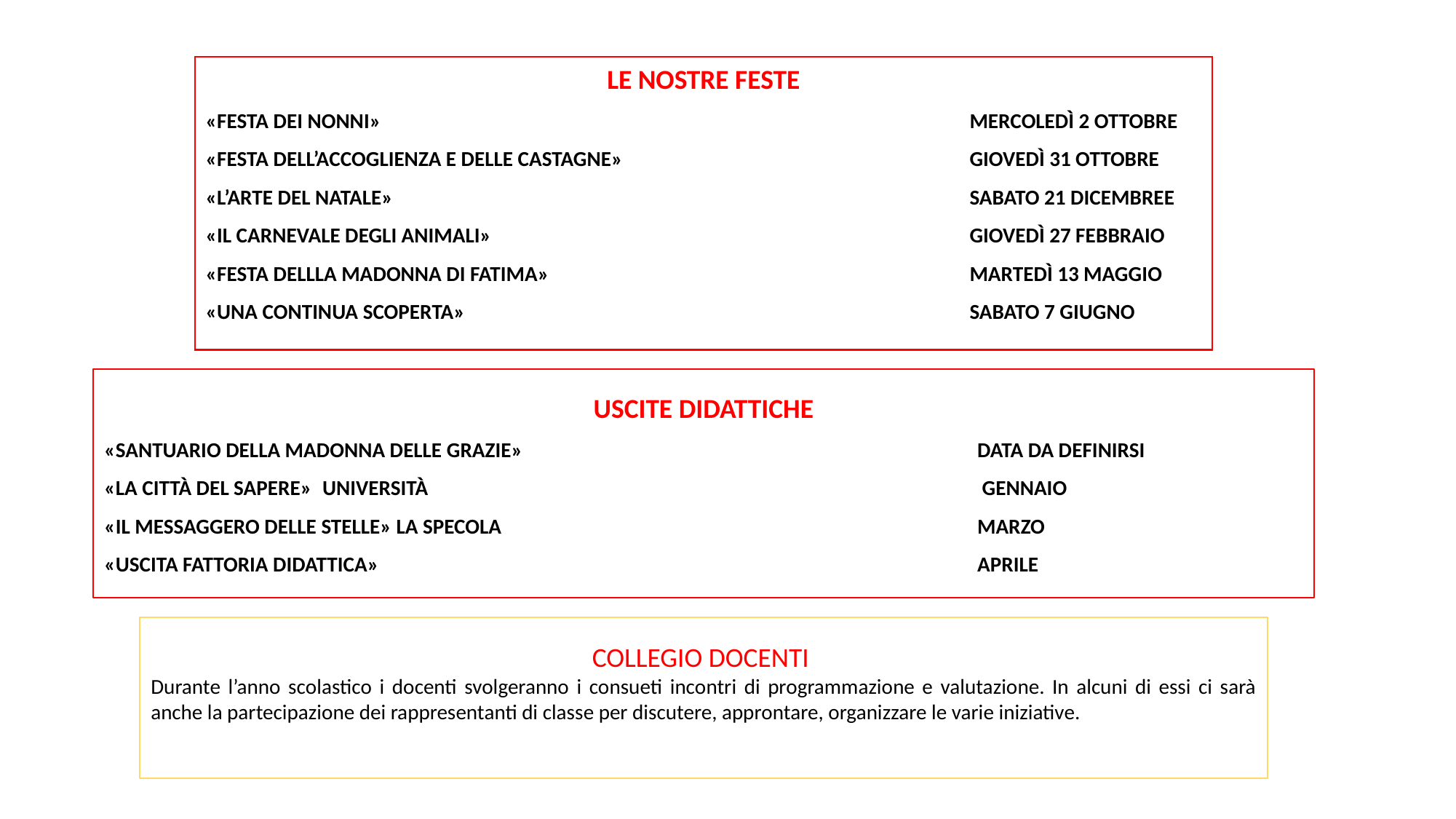

LE NOSTRE FESTE
«FESTA DEI NONNI»						MERCOLEDÌ 2 OTTOBRE
«FESTA DELL’ACCOGLIENZA E DELLE CASTAGNE»   				GIOVEDÌ 31 OTTOBRE
«L’ARTE DEL NATALE»           					SABATO 21 DICEMBREE
«IL CARNEVALE DEGLI ANIMALI»                             				GIOVEDÌ 27 FEBBRAIO
«FESTA DELLLA MADONNA DI FATIMA»           				MARTEDÌ 13 MAGGIO
«UNA CONTINUA SCOPERTA» 				 	SABATO 7 GIUGNO

USCITE DIDATTICHE
«SANTUARIO DELLA MADONNA DELLE GRAZIE»                				DATA DA DEFINIRSI
«LA CITTÀ DEL SAPERE»	UNIVERSITÀ                                          				 GENNAIO
«IL MESSAGGERO DELLE STELLE» LA SPECOLA					MARZO
«USCITA FATTORIA DIDATTICA»						APRILE

COLLEGIO DOCENTI
Durante l’anno scolastico i docenti svolgeranno i consueti incontri di programmazione e valutazione. In alcuni di essi ci sarà anche la partecipazione dei rappresentanti di classe per discutere, approntare, organizzare le varie iniziative.